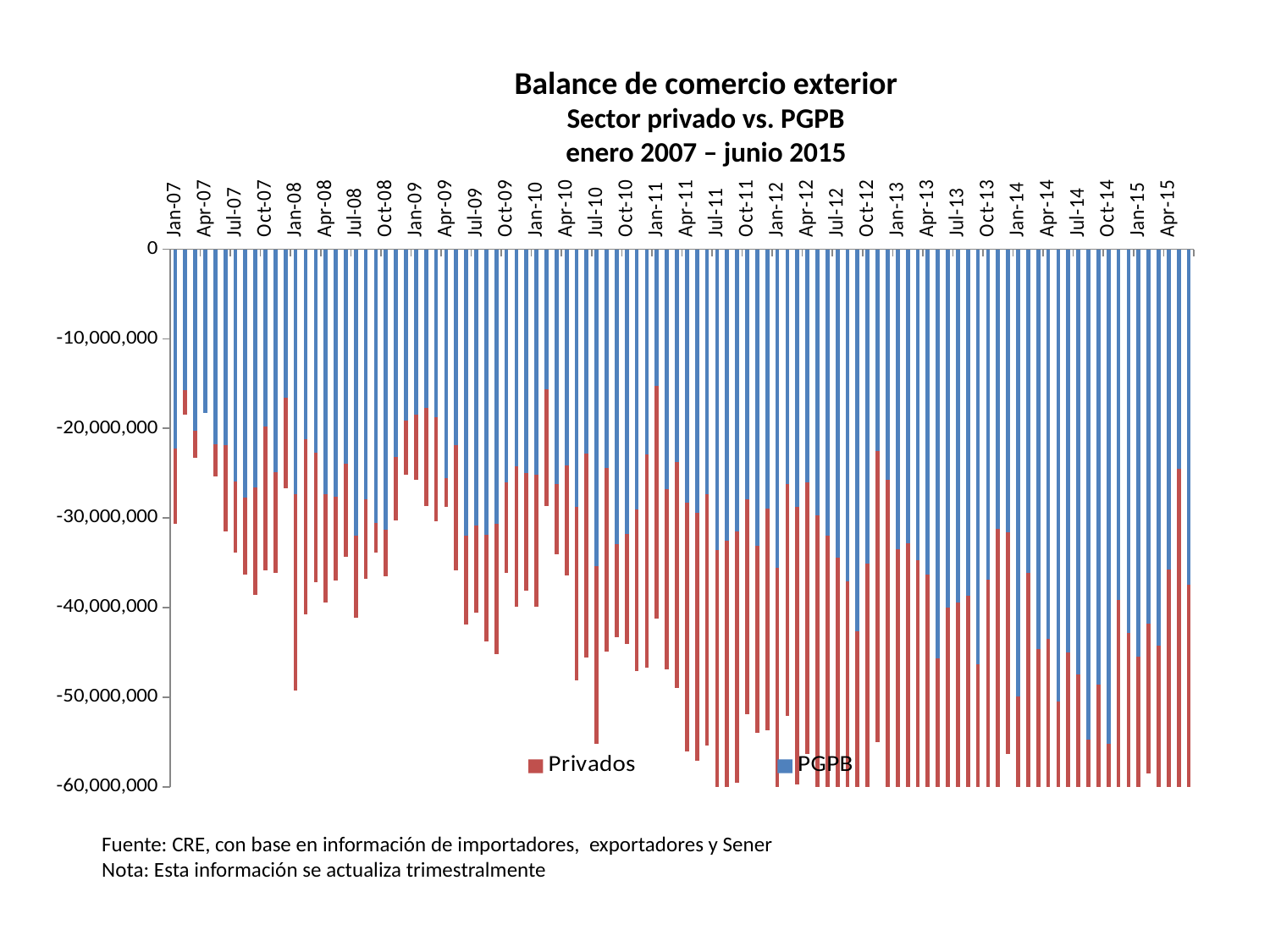

Balance de comercio exterior
Sector privado vs. PGPB
enero 2007 – junio 2015

### Chart

| Category | PGPB | Privados |
|---|---|---|
| 39083 | -22221887.79206111 | -8472356.066625973 |
| 39114 | -15753054.773670347 | -2710242.9352916414 |
| 39142 | -20237659.70430307 | -3022689.5341868717 |
| 39173 | -18304905.504634805 | 715282.0771975033 |
| 39203 | -21753932.950002845 | -3596338.642864672 |
| 39234 | -21833182.020084158 | -9682997.671912499 |
| 39264 | -25895444.477575026 | -7931802.098833431 |
| 39295 | -27692799.926884152 | -8648863.484680679 |
| 39326 | -26608489.380662702 | -11946278.274388187 |
| 39356 | -19795385.584302217 | -16084238.470235247 |
| 39387 | -24871680.594798405 | -11252347.900987621 |
| 39417 | -16622191.335096985 | -10094017.970003603 |
| 39448 | -27326957.026259962 | -21897951.55241219 |
| 39479 | -21205057.90828509 | -19587341.339853276 |
| 39508 | -22670793.591240283 | -14473608.28048604 |
| 39539 | -27367858.154139865 | -12095740.200966772 |
| 39569 | -27625663.625346877 | -9310766.302385837 |
| 39600 | -23894820.43741803 | -10451659.008602353 |
| 39630 | -32007383.34975057 | -9090132.029817447 |
| 39661 | -27914763.085558128 | -8847434.329992231 |
| 39692 | -30560091.07834201 | -3309514.0885257693 |
| 39722 | -31339675.76170138 | -5173873.691728621 |
| 39753 | -23221117.197780162 | -7035386.401091881 |
| 39783 | -19086115.132140655 | -6067442.495630579 |
| 39814 | -18428493.65112055 | -7314026.135641954 |
| 39845 | -17715727.212239172 | -10930648.897113714 |
| 39873 | -18797944.01034868 | -11572267.596211776 |
| 39904 | -25519342.487808067 | -3277486.5328303594 |
| 39934 | -21847608.82164282 | -13955117.739950335 |
| 39965 | -31979154.127431624 | -9949893.96937425 |
| 39995 | -30828452.971739564 | -9785129.988407863 |
| 40026 | -31853261.745951366 | -11925282.432321193 |
| 40057 | -30647914.83621145 | -14529834.433817979 |
| 40087 | -25981331.54337549 | -10149176.538145699 |
| 40118 | -24186613.378190186 | -15746881.550243586 |
| 40148 | -24986364.159402356 | -13116707.504190467 |
| 40179 | -25206093.069217693 | -14716305.98031126 |
| 40210 | -15646420.12148299 | -13062972.382968172 |
| 40238 | -26198268.4308864 | -7821484.962549238 |
| 40269 | -24089267.691981487 | -12287905.535139233 |
| 40299 | -28754556.44807774 | -19404784.272389434 |
| 40330 | -22845852.59606047 | -22718212.839944642 |
| 40360 | -35341384.69216103 | -19890179.672039885 |
| 40391 | -24382176.760368045 | -20496923.921602942 |
| 40422 | -32930626.809911966 | -10355576.34151612 |
| 40452 | -31765849.68636263 | -12333455.836572707 |
| 40483 | -29050434.701430544 | -18010162.152719278 |
| 40513 | -22884932.240812387 | -23795406.29650029 |
| 40544 | -15303972.90353059 | -25946590.45404204 |
| 40575 | -26807218.50832627 | -20117575.3174773 |
| 40603 | -23742424.408516735 | -25273655.92270847 |
| 40634 | -28274122.006761283 | -27810594.19551494 |
| 40664 | -29386275.776999373 | -27733728.06184596 |
| 40695 | -27369032.862573385 | -28056138.789179757 |
| 40725 | -33538892.791615825 | -28748645.715660524 |
| 40756 | -32508414.889899243 | -27744759.775474377 |
| 40787 | -31478611.50098648 | -28066814.641078226 |
| 40817 | -27893596.194992386 | -24016040.569068678 |
| 40848 | -33088429.630033553 | -20924669.721001647 |
| 40878 | -28953907.574025817 | -24744133.66854435 |
| 40909 | -35561363.501601346 | -26673869.42538378 |
| 40940 | -26237037.12073357 | -25811054.925887648 |
| 40969 | -28774083.420715597 | -31007077.426748823 |
| 41000 | -26037220.02101279 | -30260403.3592257 |
| 41030 | -29667461.44360154 | -36346182.58324024 |
| 41061 | -32002523.818347692 | -39414105.800214626 |
| 41091 | -34383310.78443508 | -39345136.44948192 |
| 41122 | -37109199.344569996 | -39343444.82397526 |
| 41153 | -42667349.993662655 | -38861955.089992784 |
| 41183 | -35092692.052995846 | -40814982.08632684 |
| 41214 | -22478548.916193776 | -32575253.540083025 |
| 41244 | -25773469.53334163 | -34741913.25611813 |
| 41275 | -33476552.931345 | -39446946.14524293 |
| 41306 | -32796972.231295362 | -34398710.97378348 |
| 41334 | -34742398.26046392 | -37553291.75591909 |
| 41365 | -36289130.35948059 | -38935283.30142361 |
| 41395 | -45692018.764975086 | -40700784.78949064 |
| 41426 | -40009848.46358375 | -38069996.01918374 |
| 41456 | -39470233.79833521 | -38881911.92917938 |
| 41487 | -38693213.132102564 | -39519070.00549731 |
| 41518 | -46330174.90381512 | -32951064.39444202 |
| 41548 | -36851539.75428343 | -32393619.320228226 |
| 41579 | -31166826.651802316 | -31967974.333213273 |
| 41609 | -31558552.083168726 | -24811518.77618334 |
| 41640 | -49951241.3207664 | -37035870.945728205 |
| 41671 | -36085351.97892942 | -35407874.433681495 |
| 41699 | -44660972.01572998 | -42032786.7609425 |
| 41730 | -43449554.85394953 | -39150560.15771615 |
| 41760 | -50508003.365685366 | -44311906.43186169 |
| 41791 | -44999000.86512616 | -43004018.72879267 |
| 41821 | -47498018.02722601 | -46218488.99588648 |
| 41852 | -54704489.36129464 | -46398778.26853449 |
| 41883 | -48615847.00769107 | -43794751.00942126 |
| 41913 | -55170593.28389568 | -42578150.05781662 |
| 41944 | -39153343.47580626 | -31446600.193353932 |
| 41974 | -42814961.09812747 | -27513594.487517297 |
| 42005 | -45509101.50393842 | -22358484.825507548 |
| 42036 | -41815085.75428115 | -16731423.80528121 |
| 42064 | -44202309.39403913 | -22492320.81587777 |
| 42095 | -35726546.927413315 | -33804949.481546074 |
| 42125 | -24554870.662234943 | -39320338.17981916 |
| 42156 | -37453910.553837955 | -40983868.21602562 |
Fuente: CRE, con base en información de importadores,  exportadores y Sener
Nota: Esta información se actualiza trimestralmente